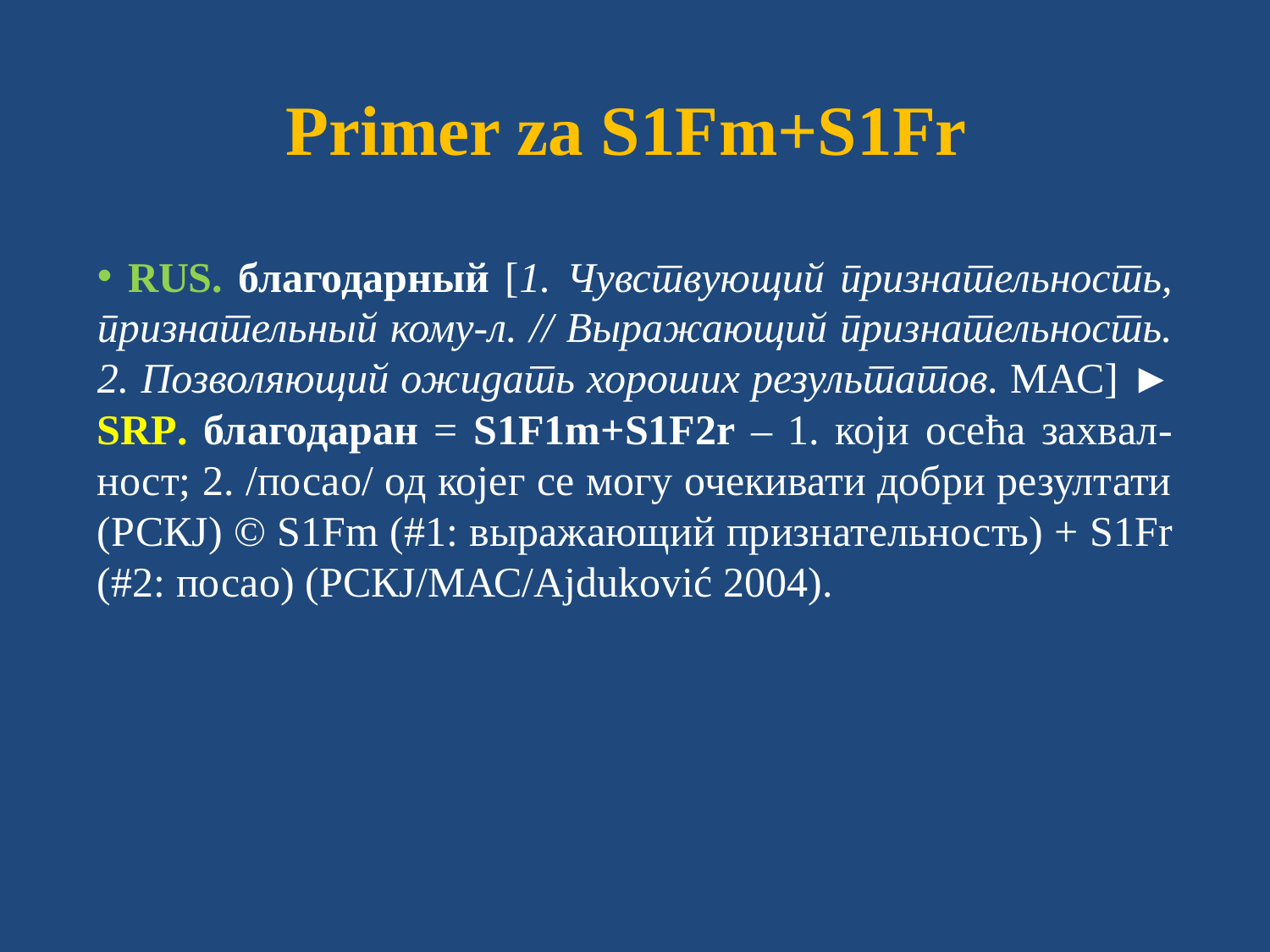

# Primer za S1Fm+S1Fr
 RUS. благодарный [1. Чувствующий признательность, признательный кому-л. // Выражающий признательность. 2. Позволяющий ожидать хороших результатов. МАС] ► SRP. благодаран = S1F1m+S1F2r – 1. који осећа захвал-ност; 2. /посао/ од којег се могу очекивати добри резултати (РСКЈ) © S1Fm (#1: выражающий признательность) + S1Fr (#2: посао) (РСКЈ/МАС/Аjduković 2004).